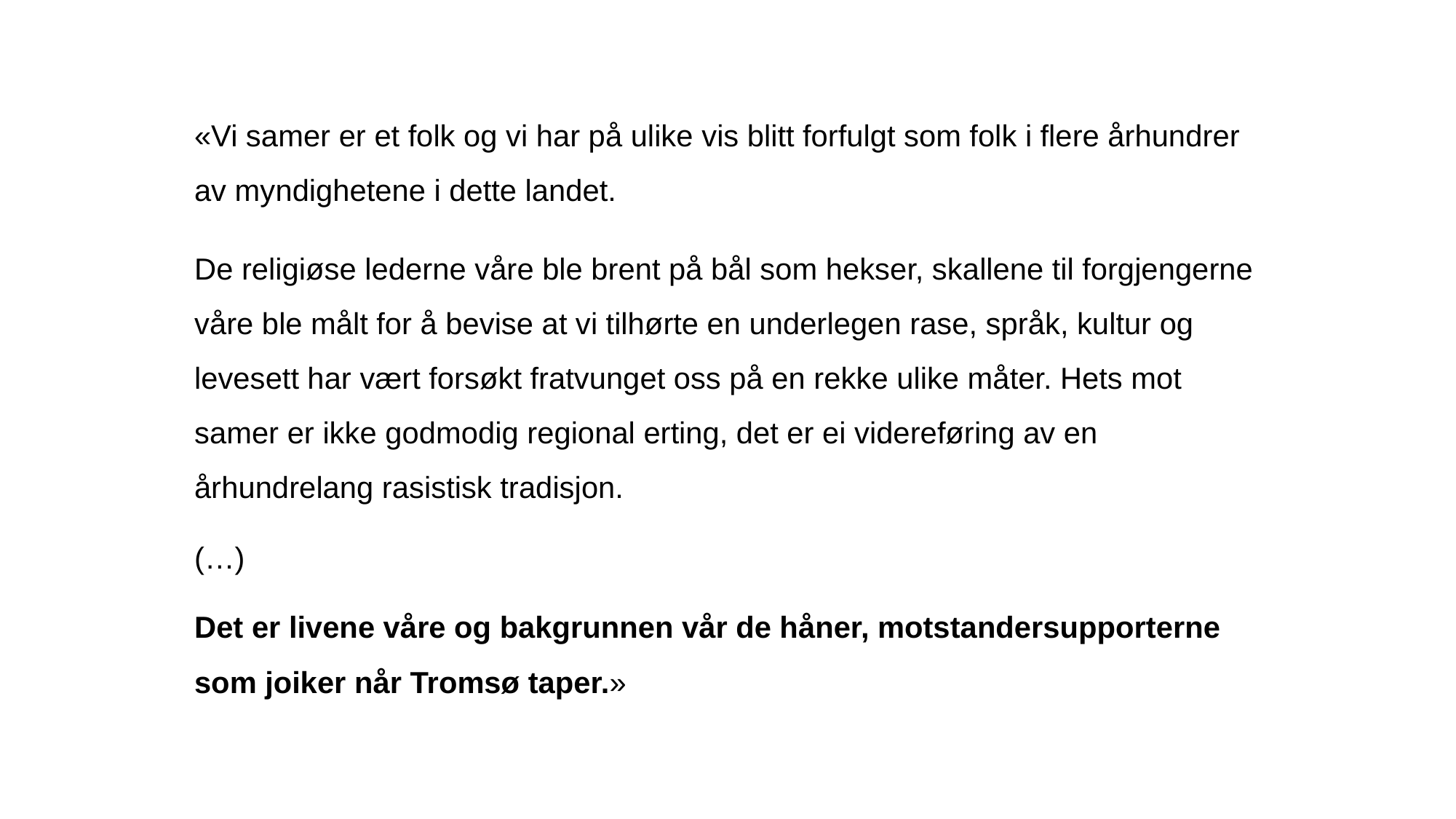

«Vi samer er et folk og vi har på ulike vis blitt forfulgt som folk i flere århundrer av myndighetene i dette landet.
De religiøse lederne våre ble brent på bål som hekser, skallene til forgjengerne våre ble målt for å bevise at vi tilhørte en underlegen rase, språk, kultur og levesett har vært forsøkt fratvunget oss på en rekke ulike måter. Hets mot samer er ikke godmodig regional erting, det er ei videreføring av en århundrelang rasistisk tradisjon.
(…)
Det er livene våre og bakgrunnen vår de håner, motstandersupporterne som joiker når Tromsø taper.»